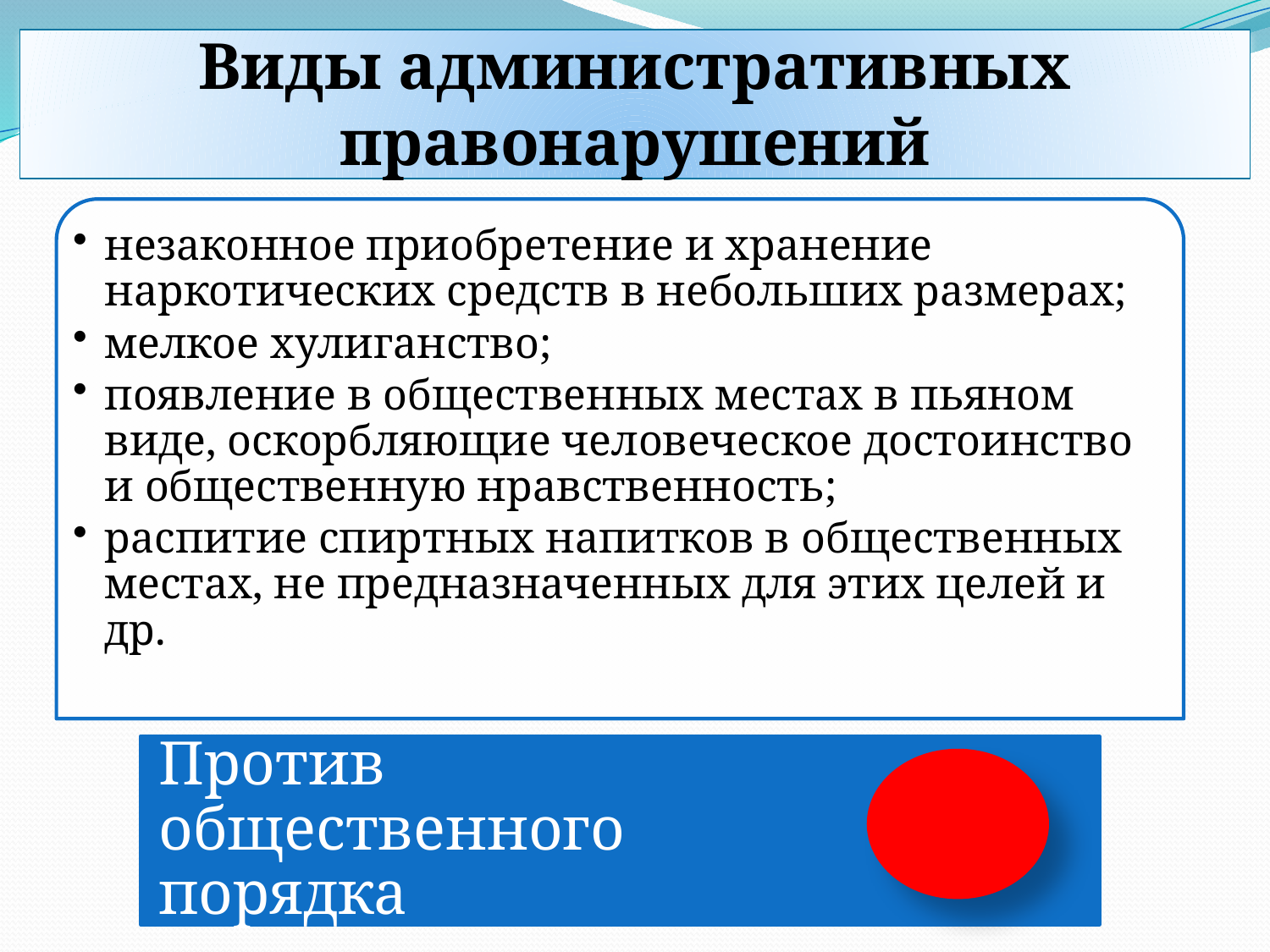

# Виды административных правонарушений
незаконное приобретение и хранение наркотических средств в небольших размерах;
мелкое хулиганство;
появление в общественных местах в пьяном виде, оскорбляющие человеческое достоинство и общественную нравственность;
распитие спиртных напитков в общественных местах, не предназначенных для этих целей и др.

Против общественного порядка